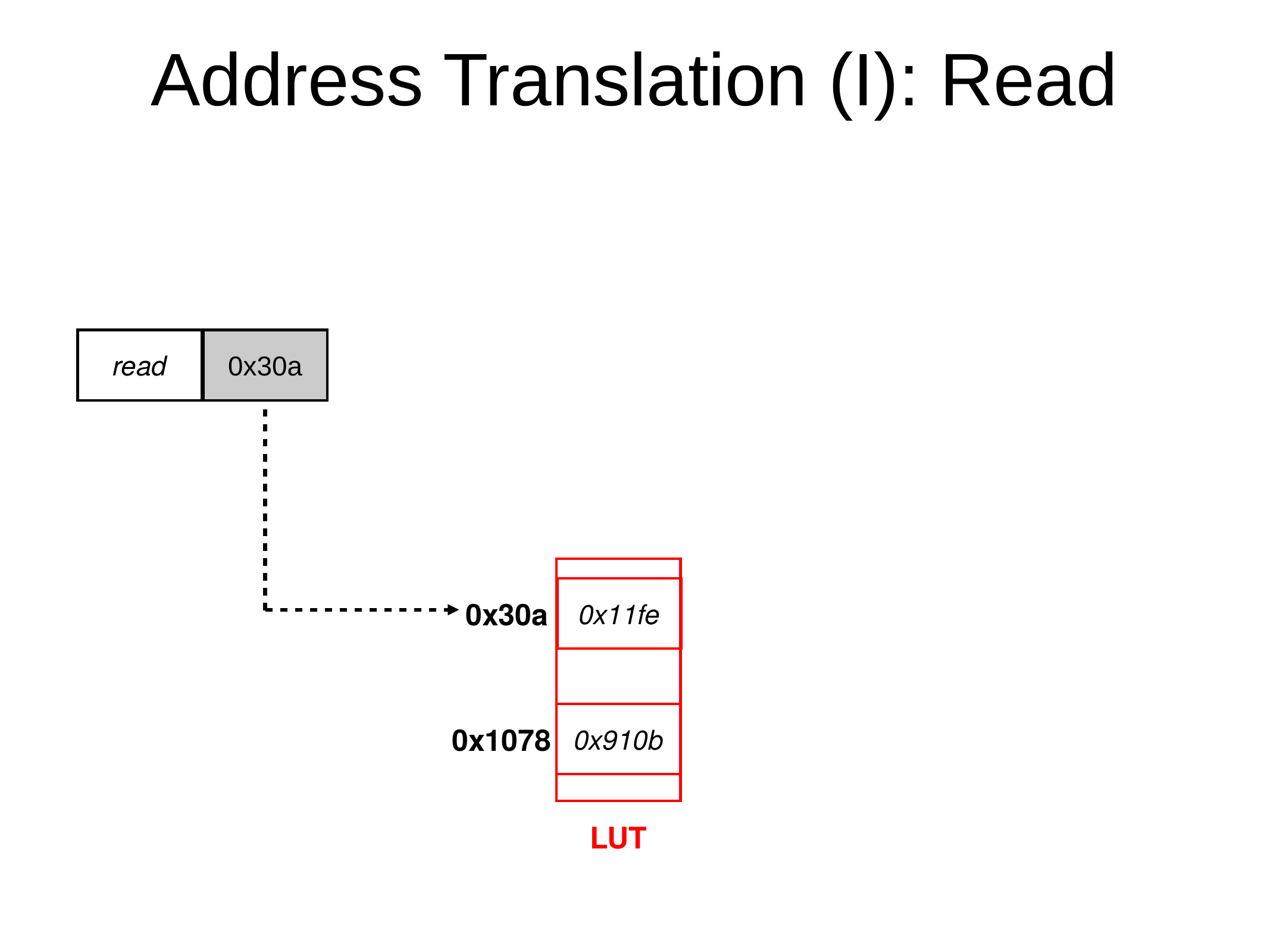

# Address Translation (I): Read
read
0x30a

0x11fe
0x30a

0x910b
0x1078
LUT
15